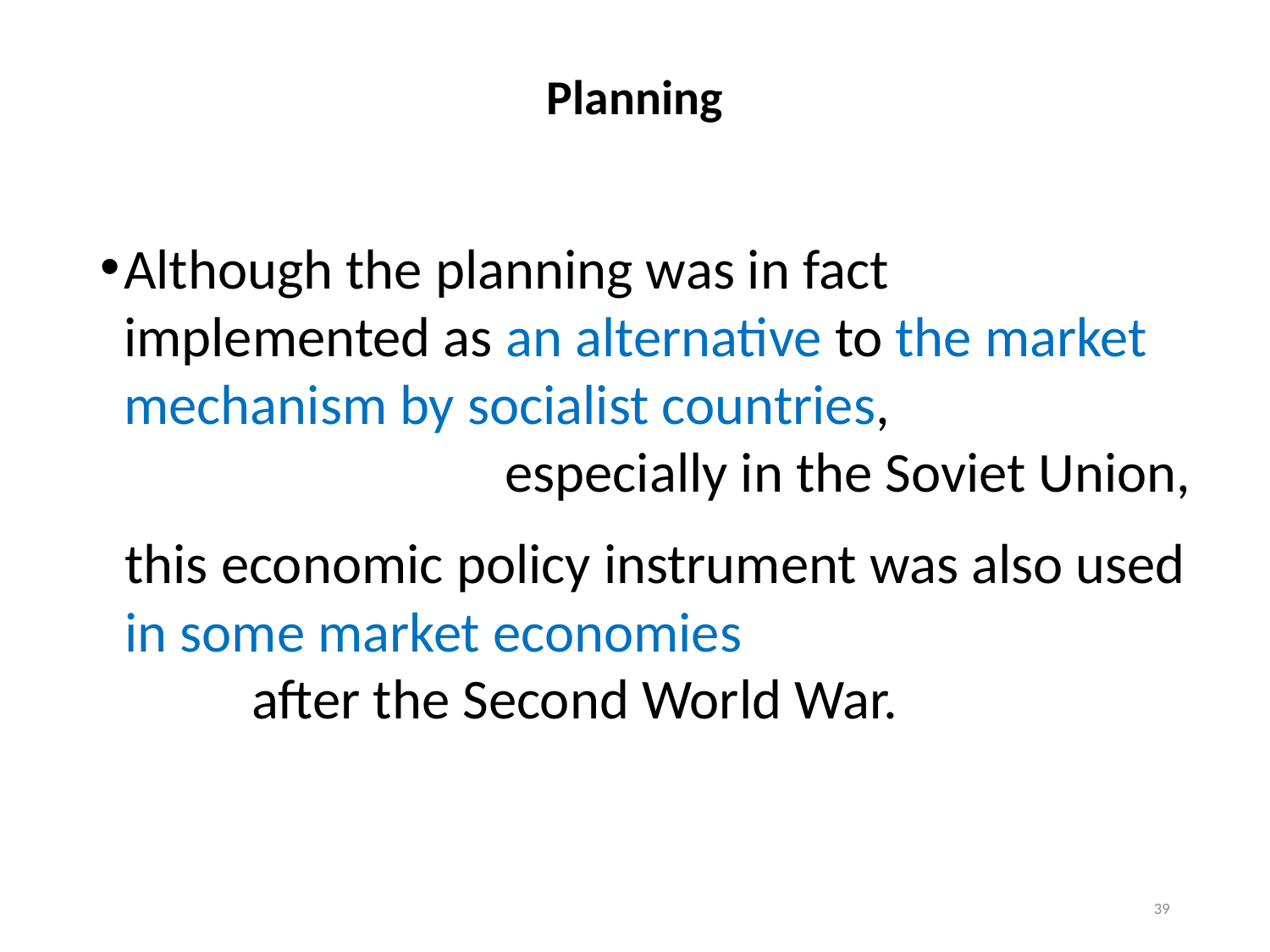

# Planning
Although the planning was in fact implemented as an alternative to the market mechanism by socialist countries,                                                      especially in the Soviet Union,
this economic policy instrument was also used in some market economies                                              after the Second World War.
39